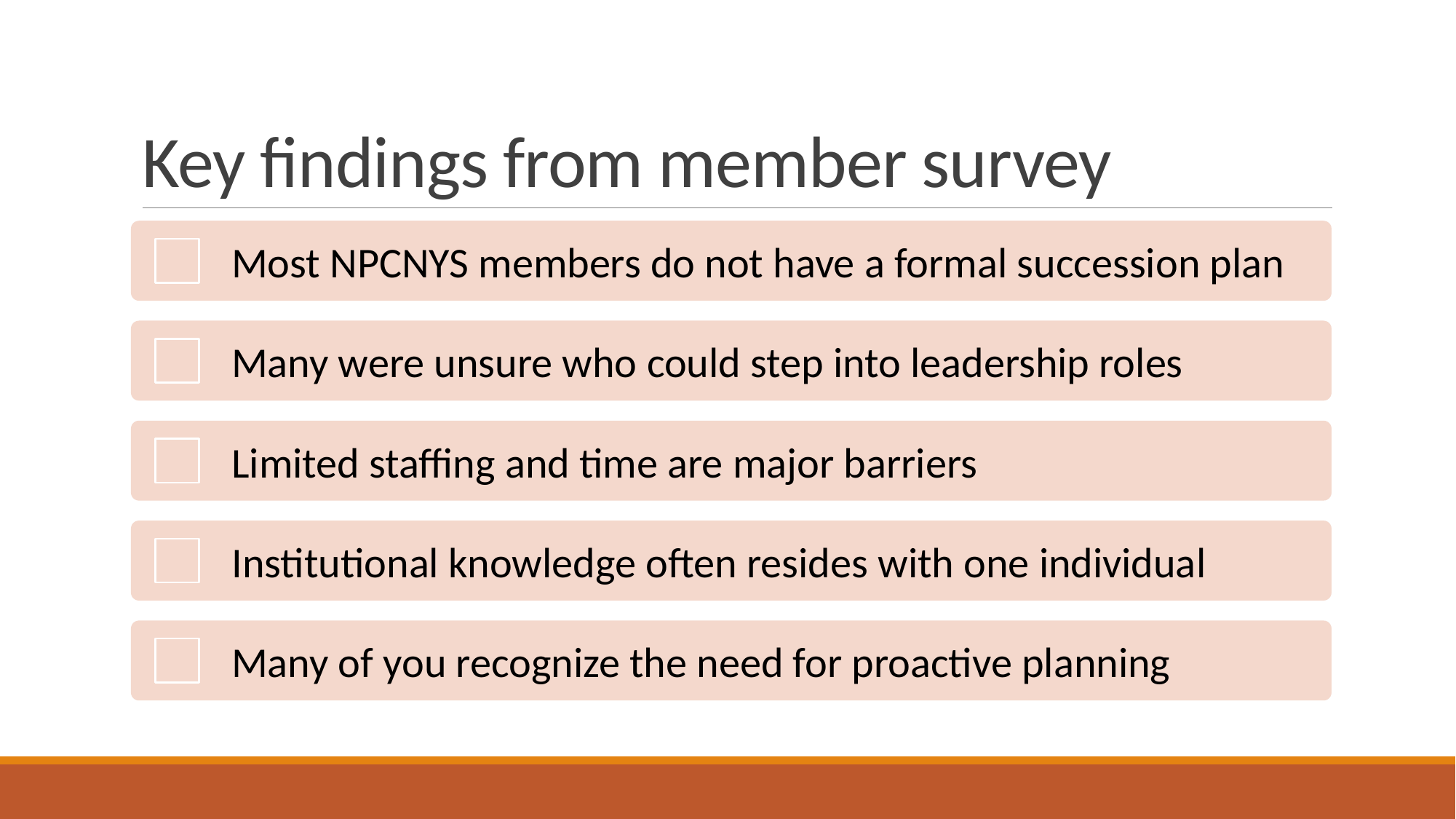

# Key findings from member survey
Most NPCNYS members do not have a formal succession plan
Many were unsure who could step into leadership roles
Limited staffing and time are major barriers
Institutional knowledge often resides with one individual
Many of you recognize the need for proactive planning